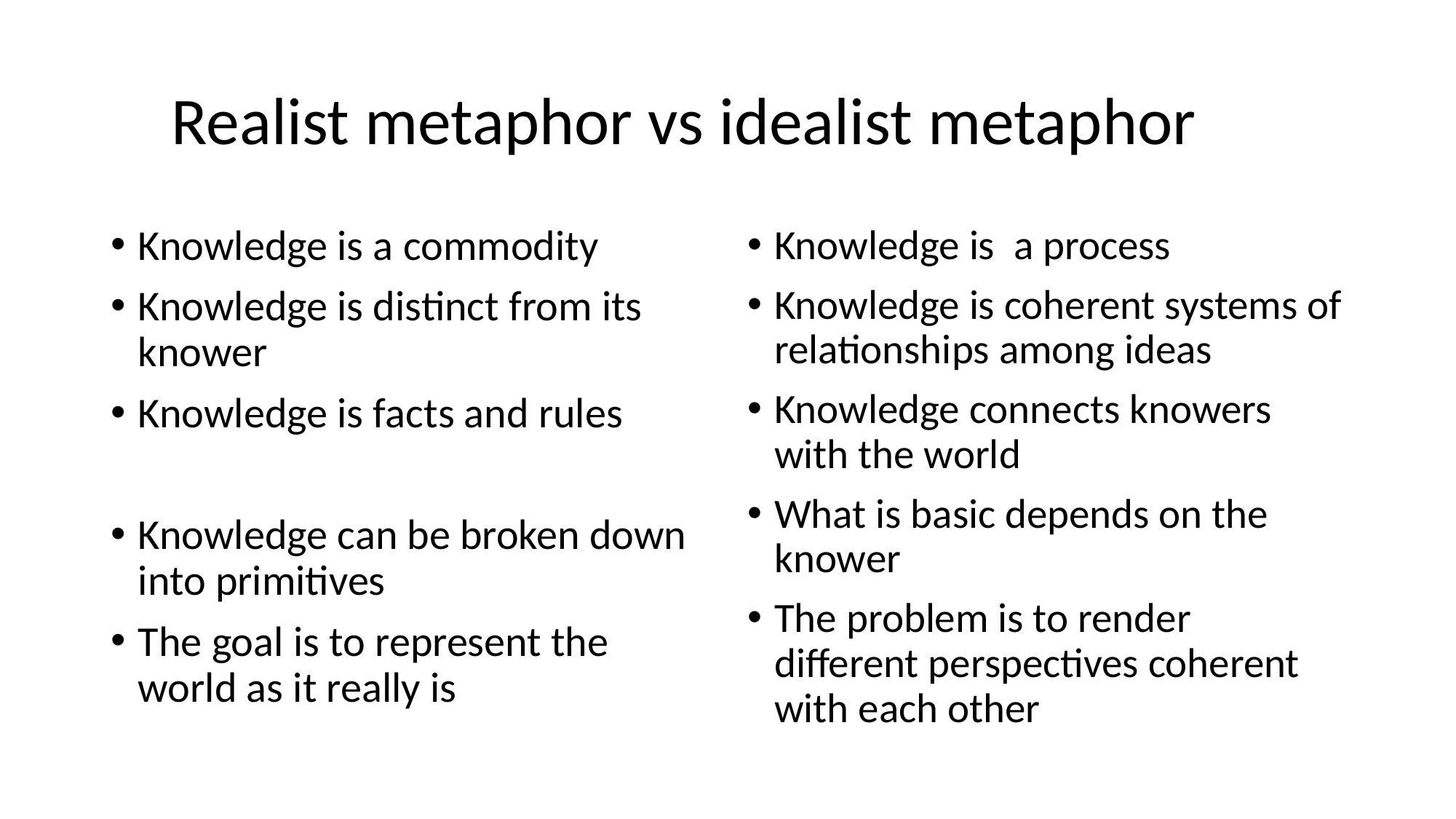

# Realist metaphor vs idealist metaphor
Knowledge is a commodity
Knowledge is distinct from its knower
Knowledge is facts and rules

Knowledge can be broken down into primitives
The goal is to represent the world as it really is
Knowledge is  a process
Knowledge is coherent systems of relationships among ideas
Knowledge connects knowers with the world
What is basic depends on the knower
The problem is to render different perspectives coherent with each other